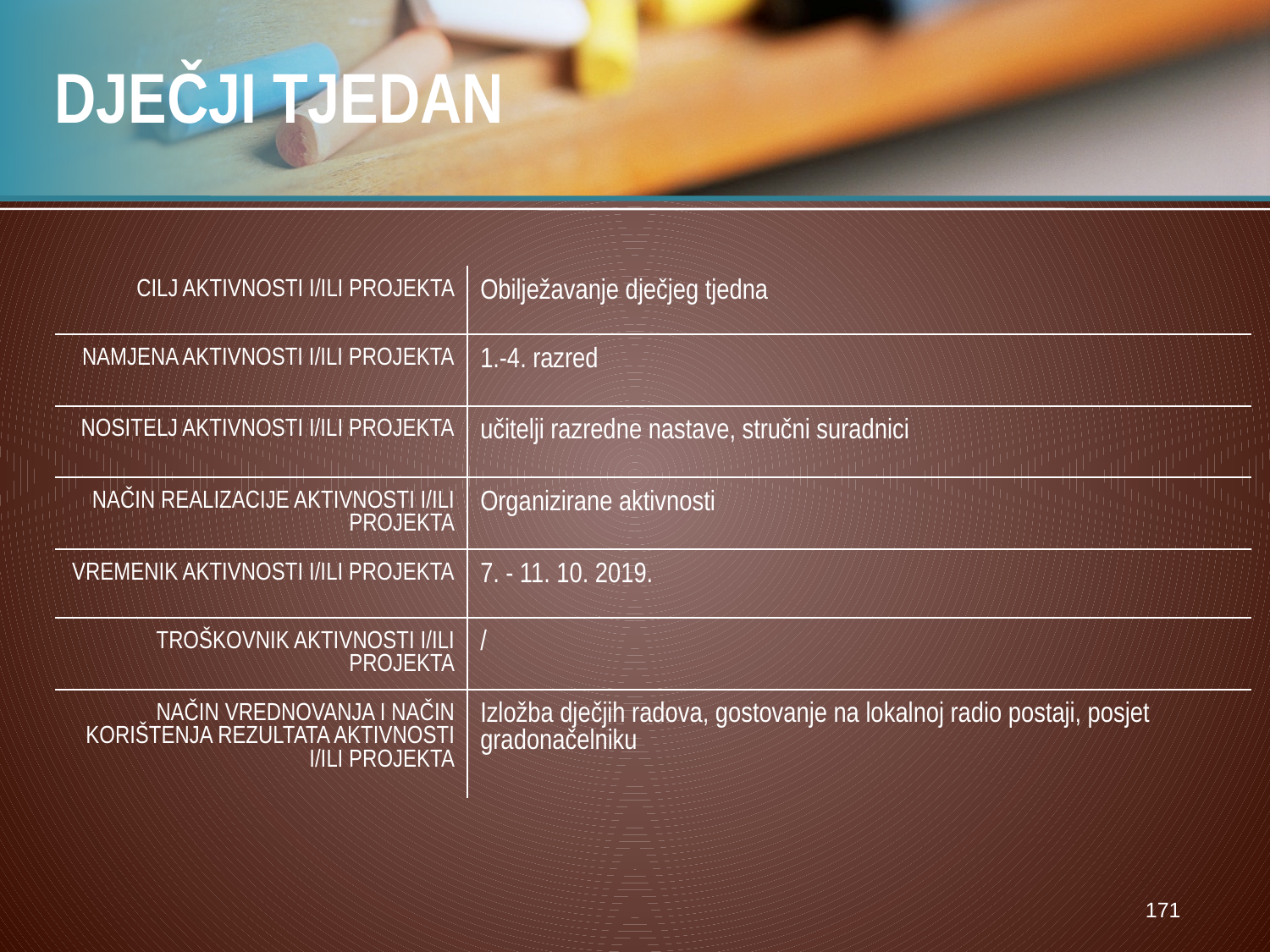

# DJEČJI TJEDAN
| CILJ AKTIVNOSTI I/ILI PROJEKTA | Obilježavanje dječjeg tjedna |
| --- | --- |
| NAMJENA AKTIVNOSTI I/ILI PROJEKTA | 1.-4. razred |
| NOSITELJ AKTIVNOSTI I/ILI PROJEKTA | učitelji razredne nastave, stručni suradnici |
| NAČIN REALIZACIJE AKTIVNOSTI I/ILI PROJEKTA | Organizirane aktivnosti |
| VREMENIK AKTIVNOSTI I/ILI PROJEKTA | 7. - 11. 10. 2019. |
| TROŠKOVNIK AKTIVNOSTI I/ILI PROJEKTA | / |
| NAČIN VREDNOVANJA I NAČIN KORIŠTENJA REZULTATA AKTIVNOSTI I/ILI PROJEKTA | Izložba dječjih radova, gostovanje na lokalnoj radio postaji, posjet gradonačelniku |
171